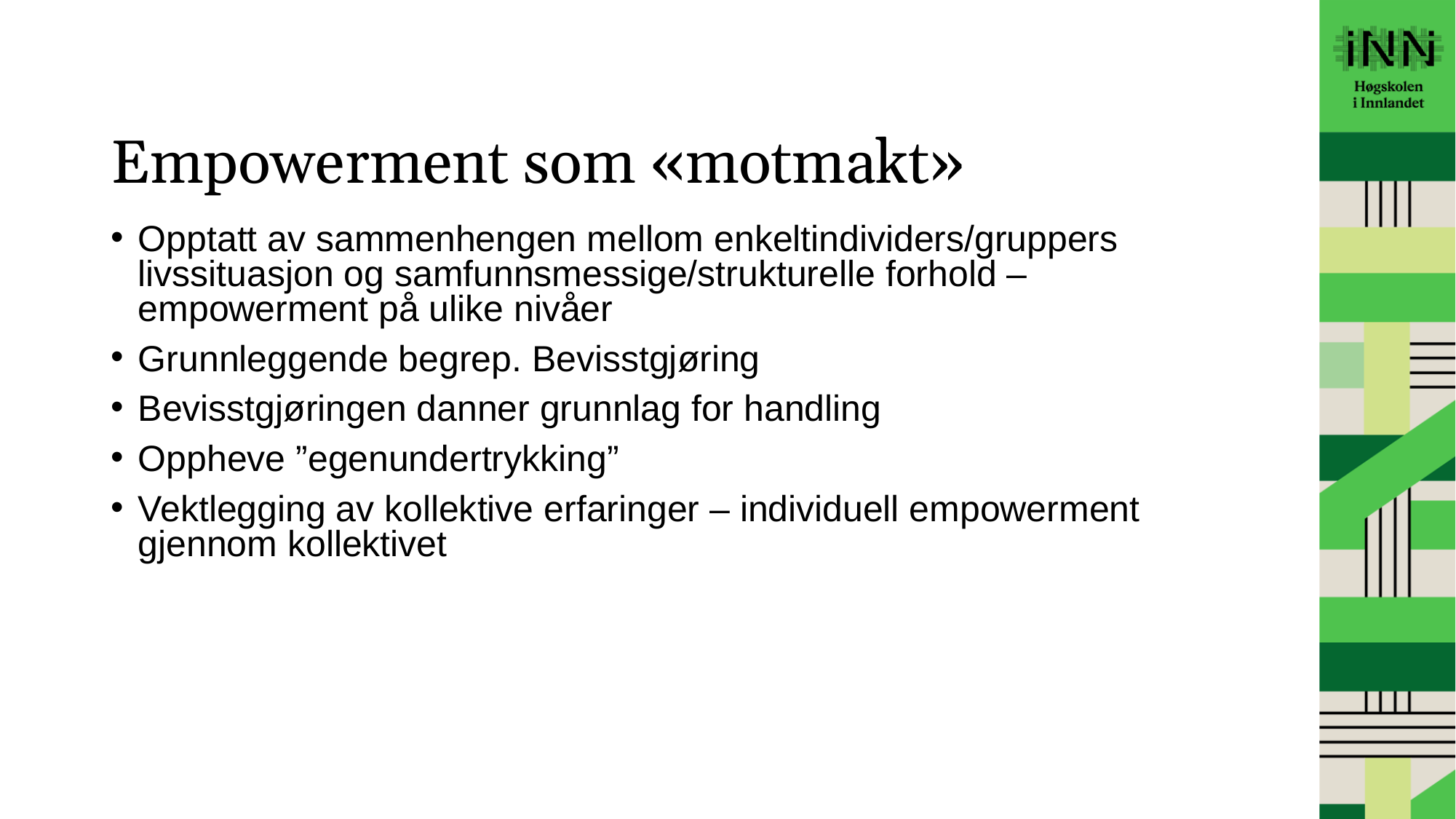

# Empowerment som «motmakt»
Opptatt av sammenhengen mellom enkeltindividers/gruppers livssituasjon og samfunnsmessige/strukturelle forhold – empowerment på ulike nivåer
Grunnleggende begrep. Bevisstgjøring
Bevisstgjøringen danner grunnlag for handling
Oppheve ”egenundertrykking”
Vektlegging av kollektive erfaringer – individuell empowerment gjennom kollektivet